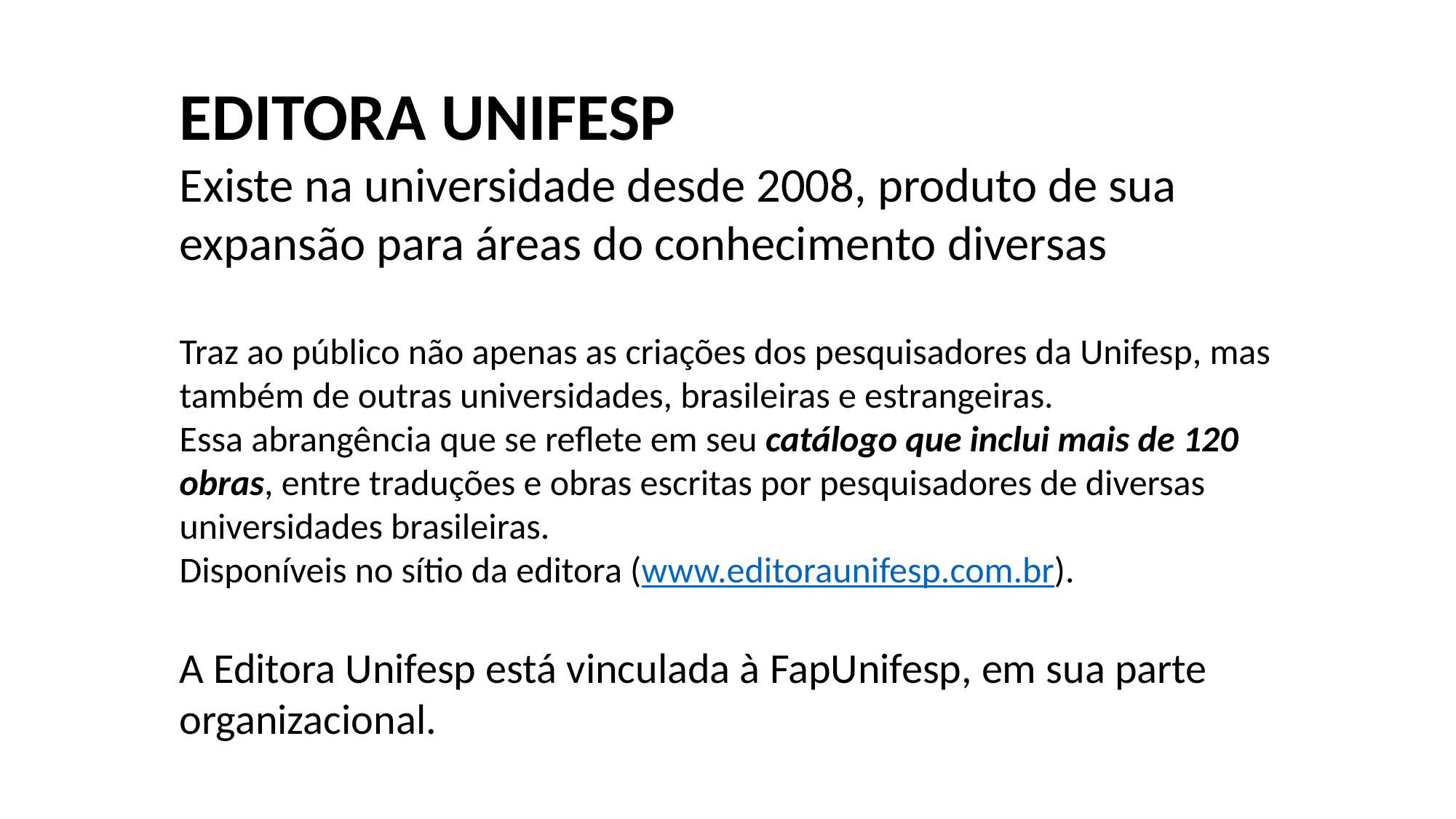

EDITORA UNIFESP
Existe na universidade desde 2008, produto de sua expansão para áreas do conhecimento diversas

Traz ao público não apenas as criações dos pesquisadores da Unifesp, mas também de outras universidades, brasileiras e estrangeiras.
Essa abrangência que se reflete em seu catálogo que inclui mais de 120 obras, entre traduções e obras escritas por pesquisadores de diversas universidades brasileiras.
Disponíveis no sítio da editora (www.editoraunifesp.com.br).

A Editora Unifesp está vinculada à FapUnifesp, em sua parte organizacional.